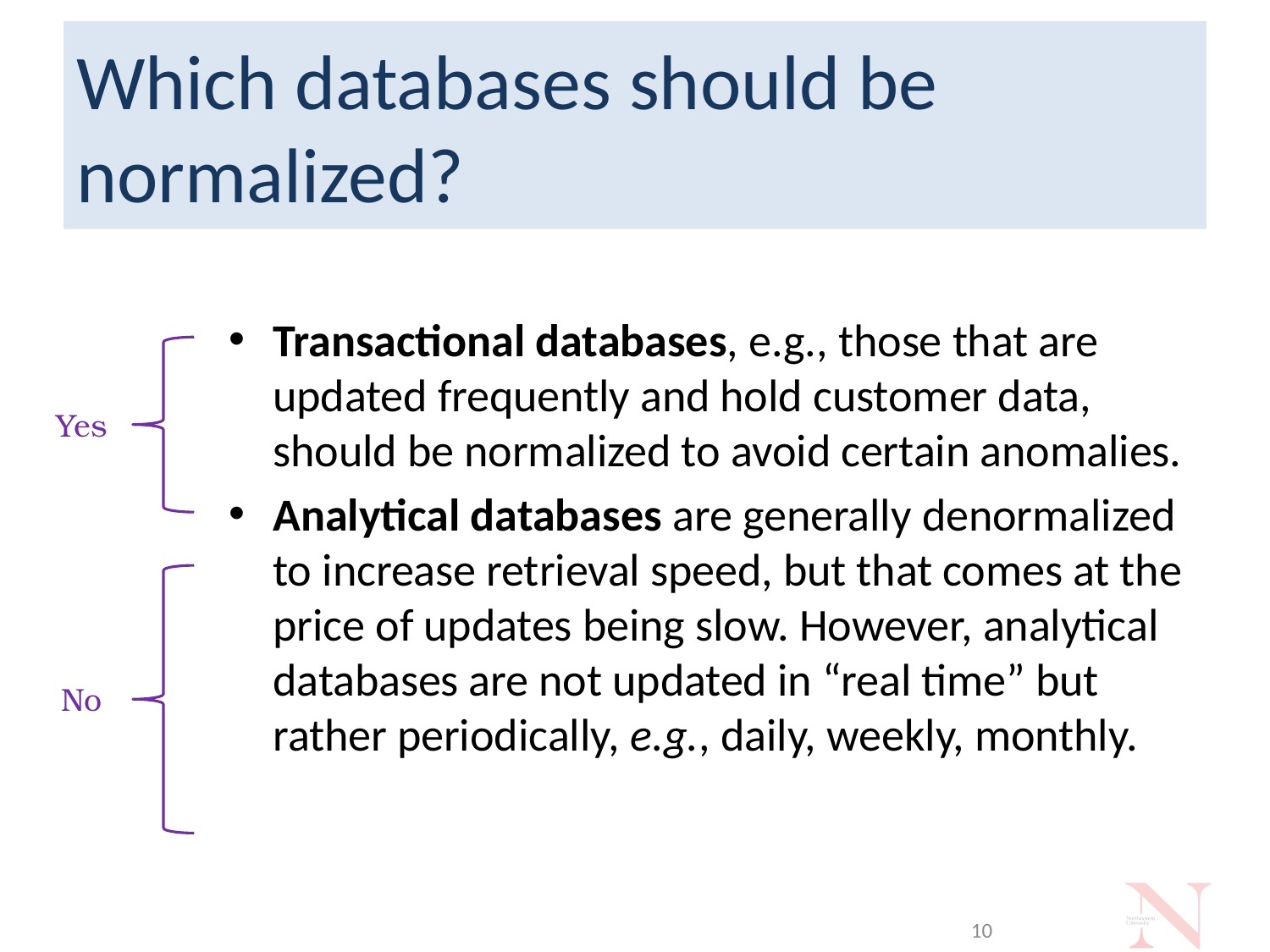

# Which databases should be normalized?
Transactional databases, e.g., those that are updated frequently and hold customer data, should be normalized to avoid certain anomalies.
Analytical databases are generally denormalized to increase retrieval speed, but that comes at the price of updates being slow. However, analytical databases are not updated in “real time” but rather periodically, e.g., daily, weekly, monthly.

Yes

No
10